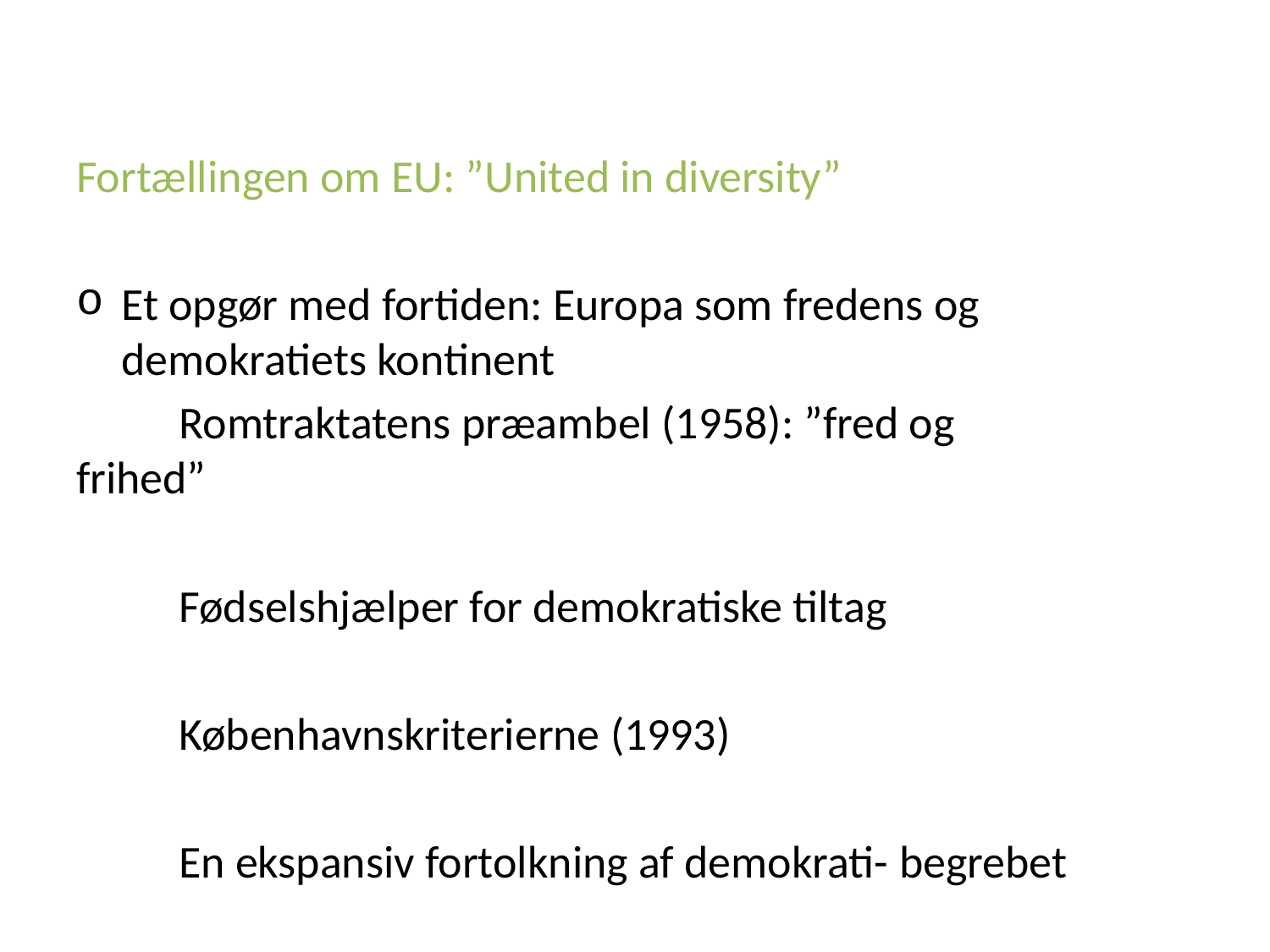

#

Fortællingen om EU: ”United in diversity”

Et opgør med fortiden: Europa som fredens og demokratiets kontinent
	Romtraktatens præambel (1958): ”fred og 	frihed”

	Fødselshjælper for demokratiske tiltag

	Københavnskriterierne (1993)

	En ekspansiv fortolkning af demokrati-	begrebet